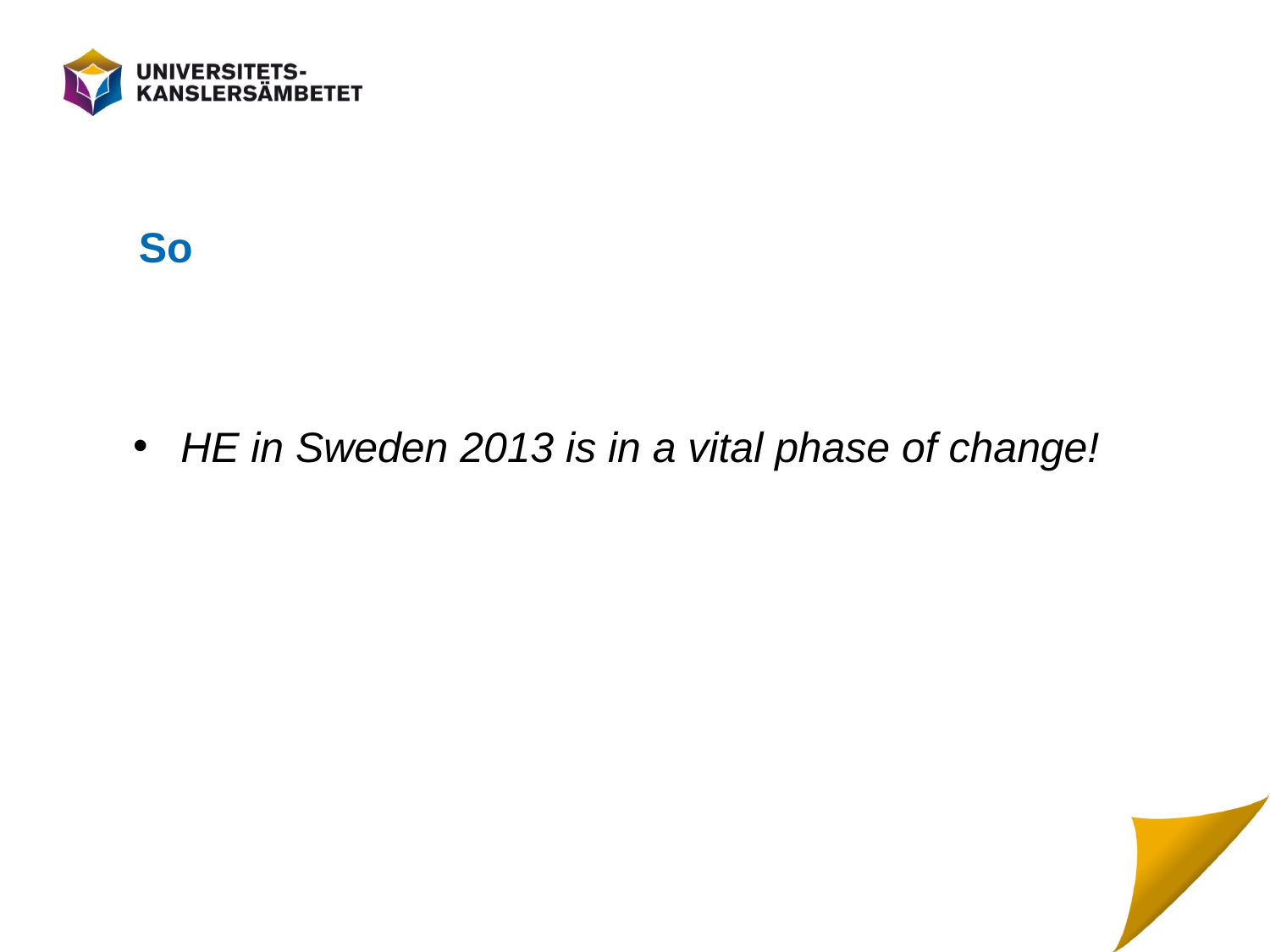

# So

HE in Sweden 2013 is in a vital phase of change!